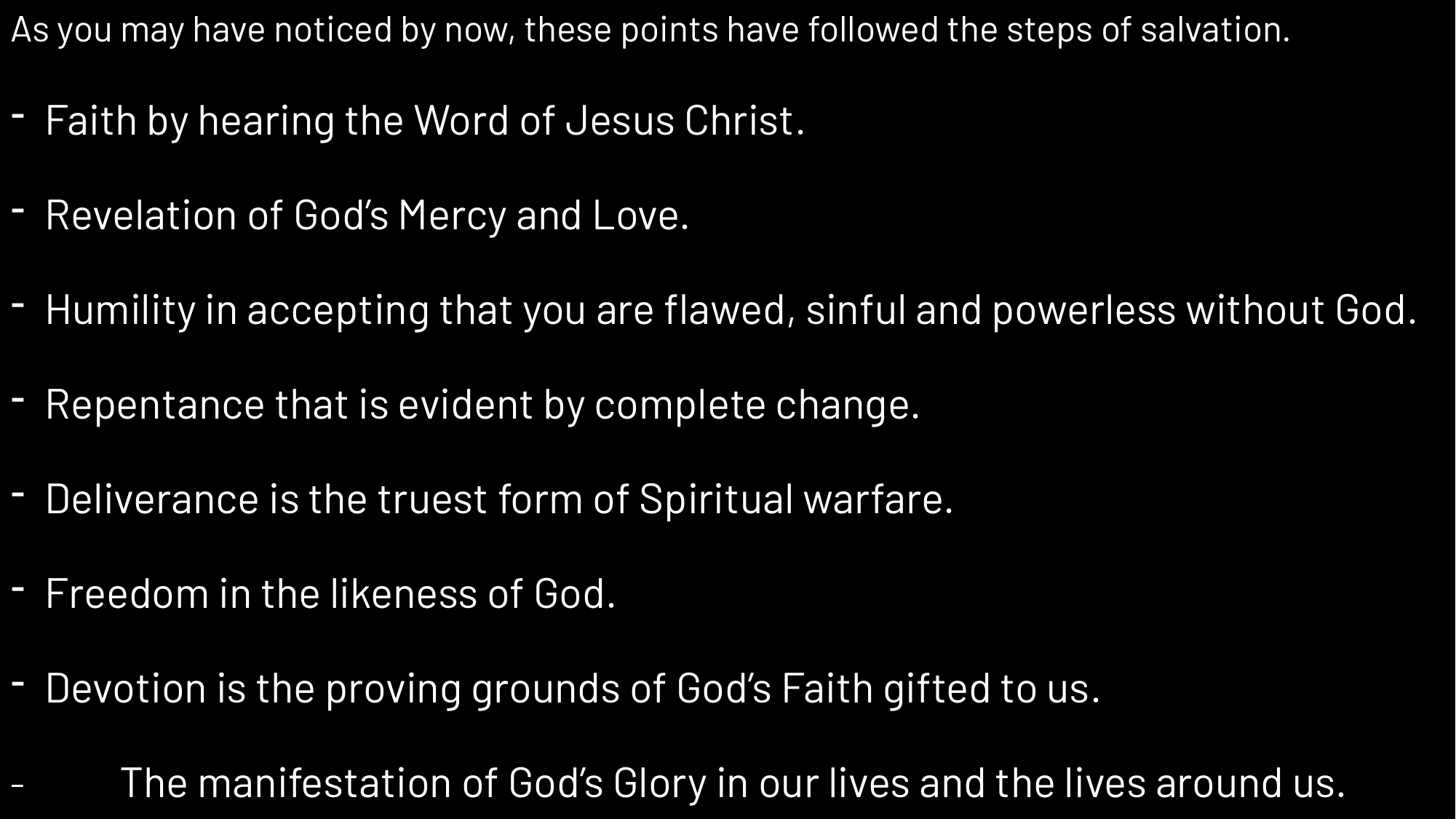

As you may have noticed by now, these points have followed the steps of salvation.

Faith by hearing the Word of Jesus Christ.

Revelation of God’s Mercy and Love.

Humility in accepting that you are flawed, sinful and powerless without God.

Repentance that is evident by complete change.

Deliverance is the truest form of Spiritual warfare.

Freedom in the likeness of God.

Devotion is the proving grounds of God’s Faith gifted to us.

-	The manifestation of God’s Glory in our lives and the lives around us.